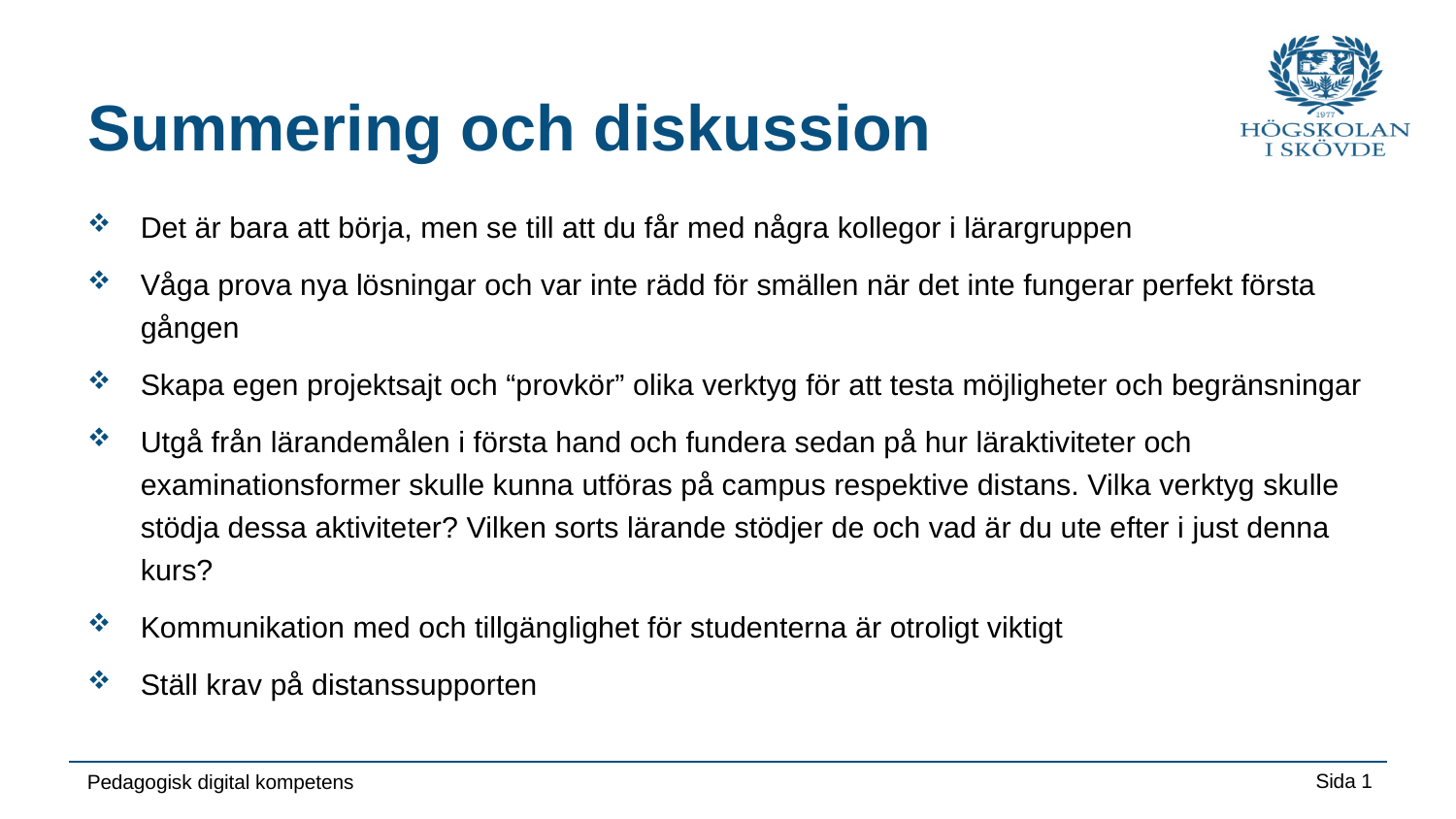

Summering och diskussion
Det är bara att börja, men se till att du får med några kollegor i lärargruppen
Våga prova nya lösningar och var inte rädd för smällen när det inte fungerar perfekt första gången
Skapa egen projektsajt och “provkör” olika verktyg för att testa möjligheter och begränsningar
Utgå från lärandemålen i första hand och fundera sedan på hur läraktiviteter och examinationsformer skulle kunna utföras på campus respektive distans. Vilka verktyg skulle stödja dessa aktiviteter? Vilken sorts lärande stödjer de och vad är du ute efter i just denna kurs?
Kommunikation med och tillgänglighet för studenterna är otroligt viktigt
Ställ krav på distanssupporten